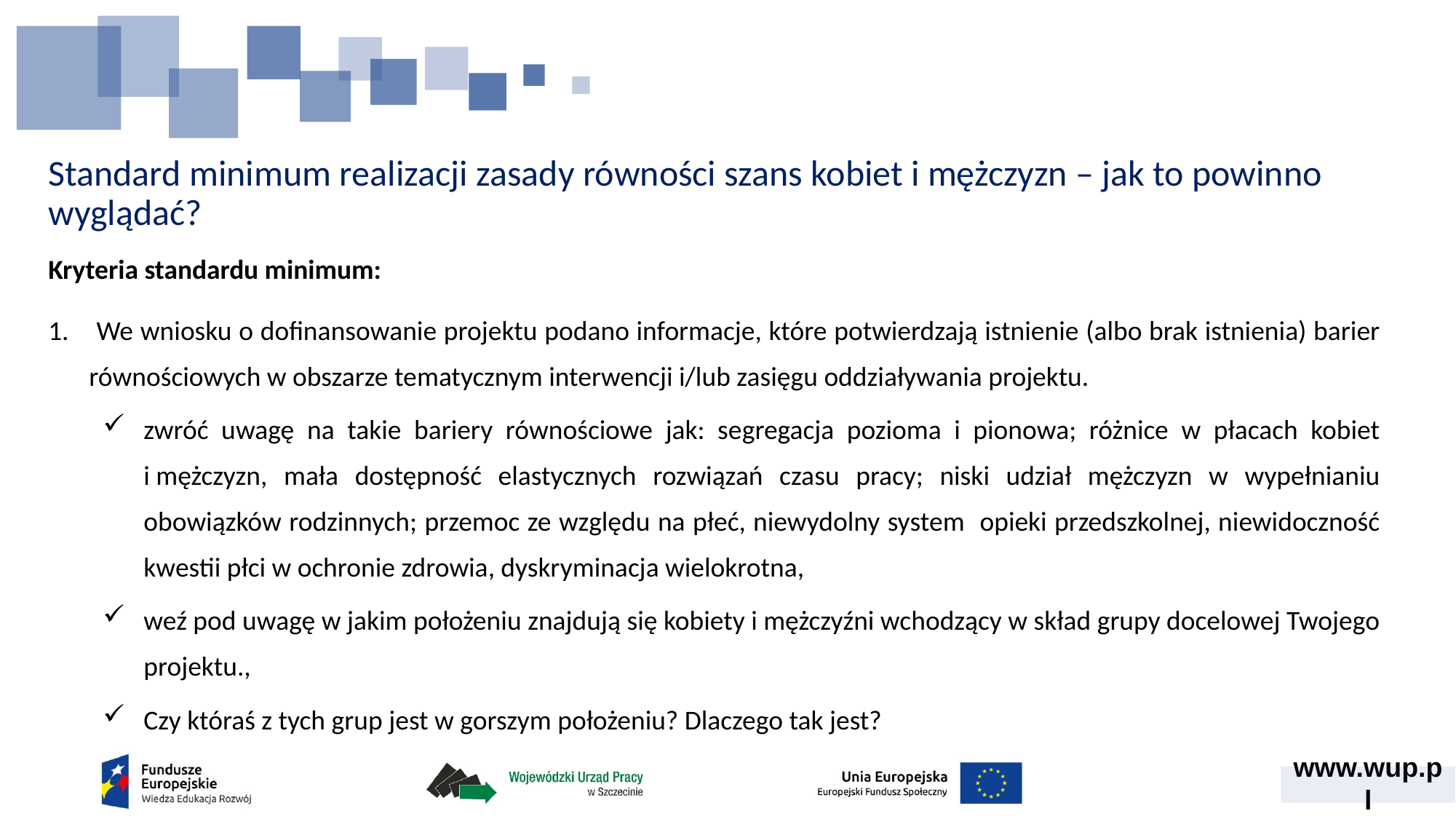

# Standard minimum realizacji zasady równości szans kobiet i mężczyzn – jak to powinno wyglądać?
Kryteria standardu minimum:
 We wniosku o dofinansowanie projektu podano informacje, które potwierdzają istnienie (albo brak istnienia) barier równościowych w obszarze tematycznym interwencji i/lub zasięgu oddziaływania projektu.
zwróć uwagę na takie bariery równościowe jak: segregacja pozioma i pionowa; różnice w płacach kobiet i mężczyzn, mała dostępność elastycznych rozwiązań czasu pracy; niski udział mężczyzn w wypełnianiu obowiązków rodzinnych; przemoc ze względu na płeć, niewydolny system  opieki przedszkolnej, niewidoczność kwestii płci w ochronie zdrowia, dyskryminacja wielokrotna,
weź pod uwagę w jakim położeniu znajdują się kobiety i mężczyźni wchodzący w skład grupy docelowej Twojego projektu.,
Czy któraś z tych grup jest w gorszym położeniu? Dlaczego tak jest?